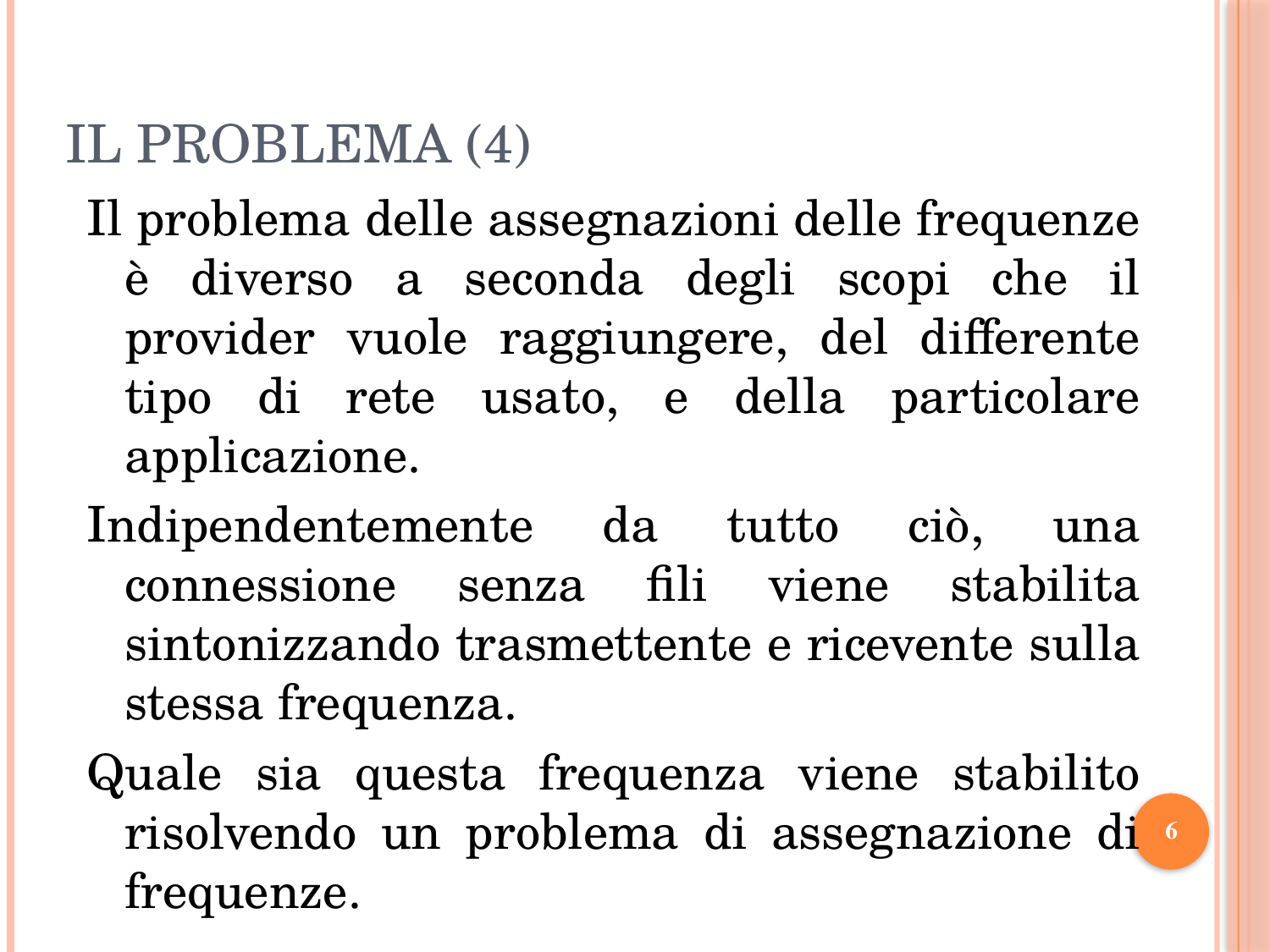

# Il problema (4)
Il problema delle assegnazioni delle frequenze è diverso a seconda degli scopi che il provider vuole raggiungere, del differente tipo di rete usato, e della particolare applicazione.
Indipendentemente da tutto ciò, una connessione senza fili viene stabilita sintonizzando trasmettente e ricevente sulla stessa frequenza.
Quale sia questa frequenza viene stabilito risolvendo un problema di assegnazione di frequenze.

6